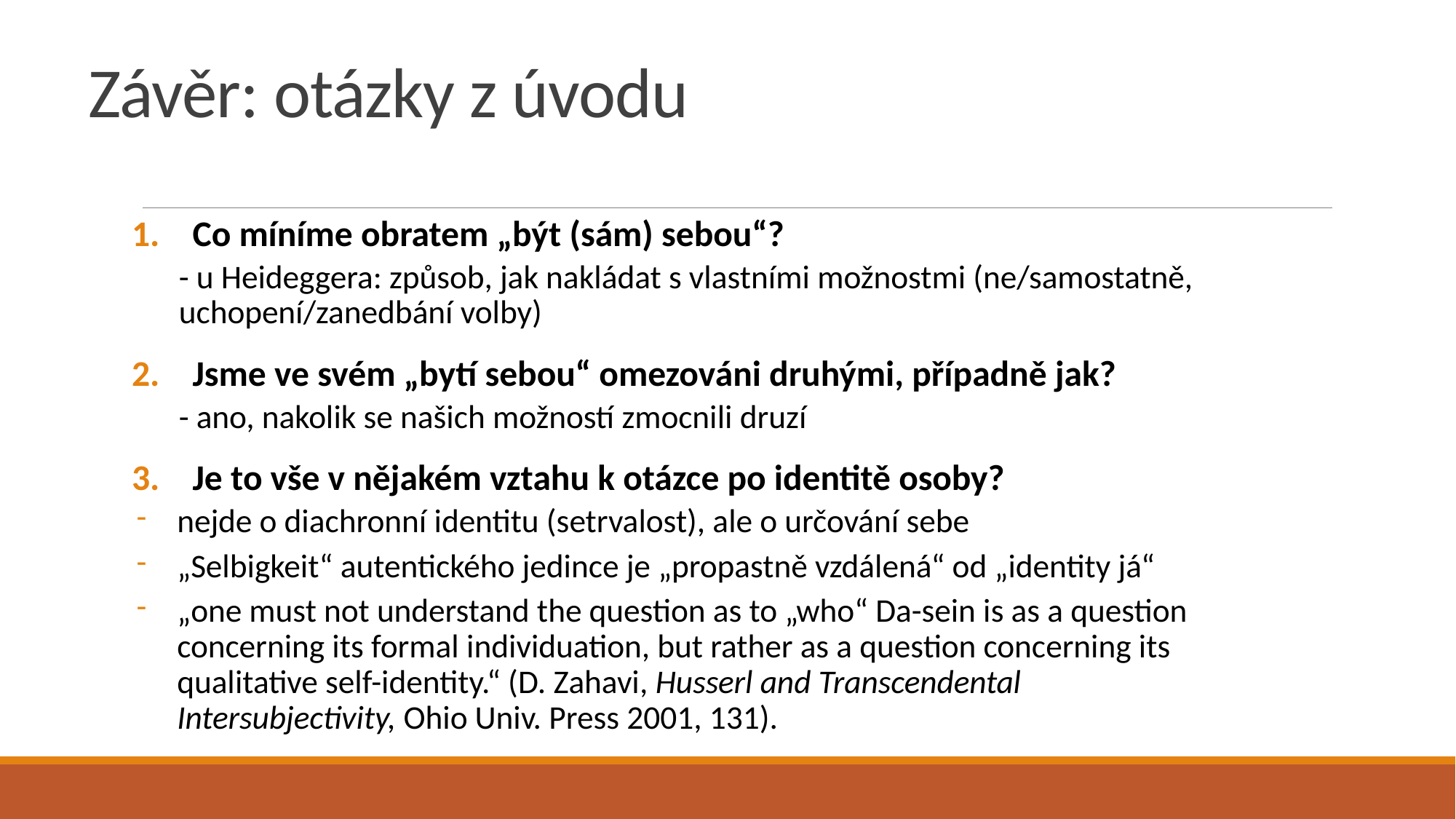

# Závěr: otázky z úvodu
Co míníme obratem „být (sám) sebou“?
- u Heideggera: způsob, jak nakládat s vlastními možnostmi (ne/samostatně, uchopení/zanedbání volby)
Jsme ve svém „bytí sebou“ omezováni druhými, případně jak?
- ano, nakolik se našich možností zmocnili druzí
Je to vše v nějakém vztahu k otázce po identitě osoby?
nejde o diachronní identitu (setrvalost), ale o určování sebe
„Selbigkeit“ autentického jedince je „propastně vzdálená“ od „identity já“
„one must not understand the question as to „who“ Da-sein is as a question concerning its formal individuation, but rather as a question concerning its qualitative self-identity.“ (D. Zahavi, Husserl and Transcendental Intersubjectivity, Ohio Univ. Press 2001, 131).